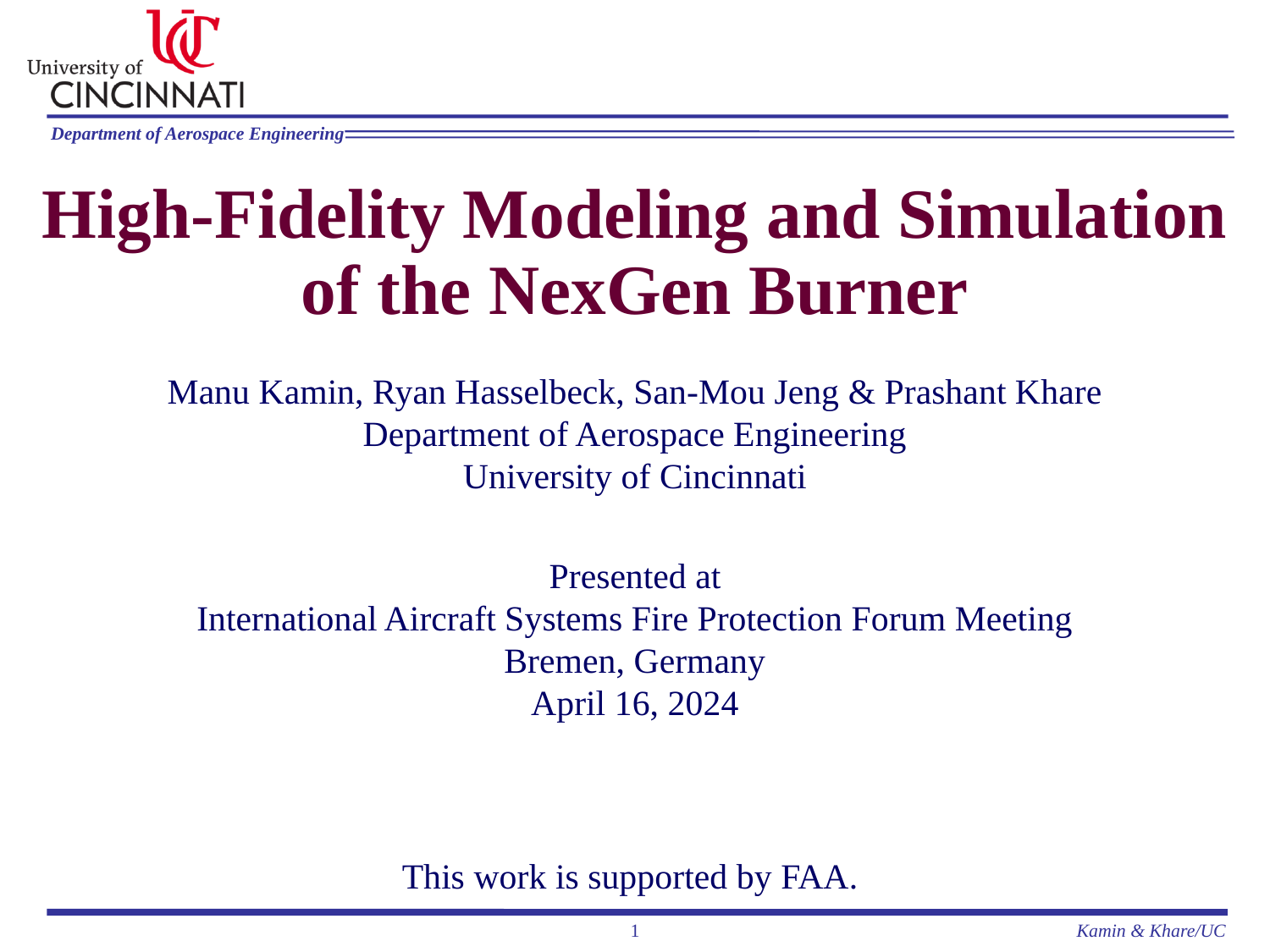

# High-Fidelity Modeling and Simulation of the NexGen Burner
Manu Kamin, Ryan Hasselbeck, San-Mou Jeng & Prashant Khare
Department of Aerospace Engineering
University of Cincinnati

Presented at
International Aircraft Systems Fire Protection Forum Meeting
Bremen, Germany
April 16, 2024
This work is supported by FAA.
1
Kamin & Khare/UC